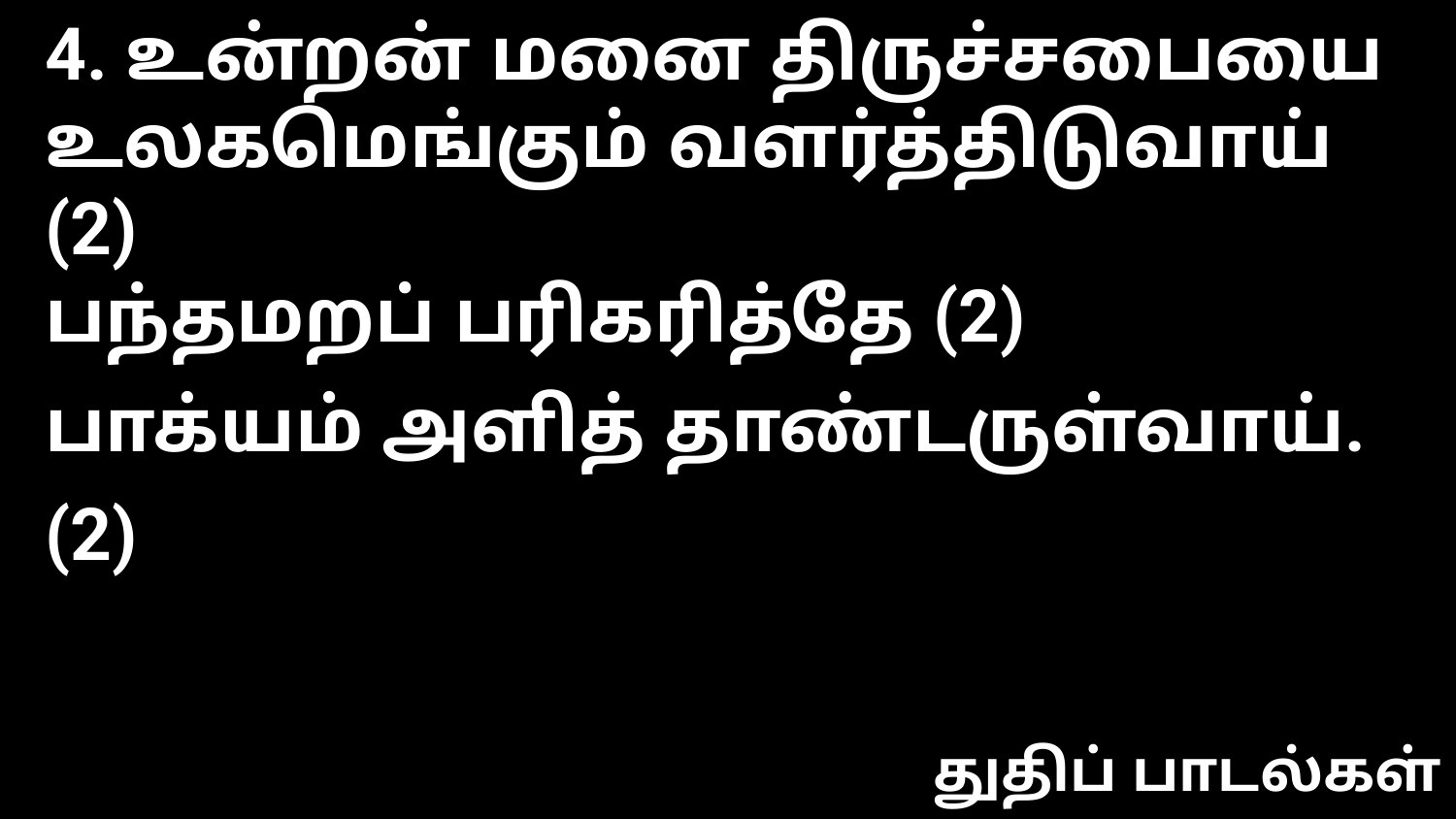

4. உன்றன் மனை திருச்சபையை
உலகமெங்கும் வளர்த்திடுவாய் (2)
பந்தமறப் பரிகரித்தே (2)
பாக்யம் அளித் தாண்டருள்வாய். (2)
துதிப் பாடல்கள்